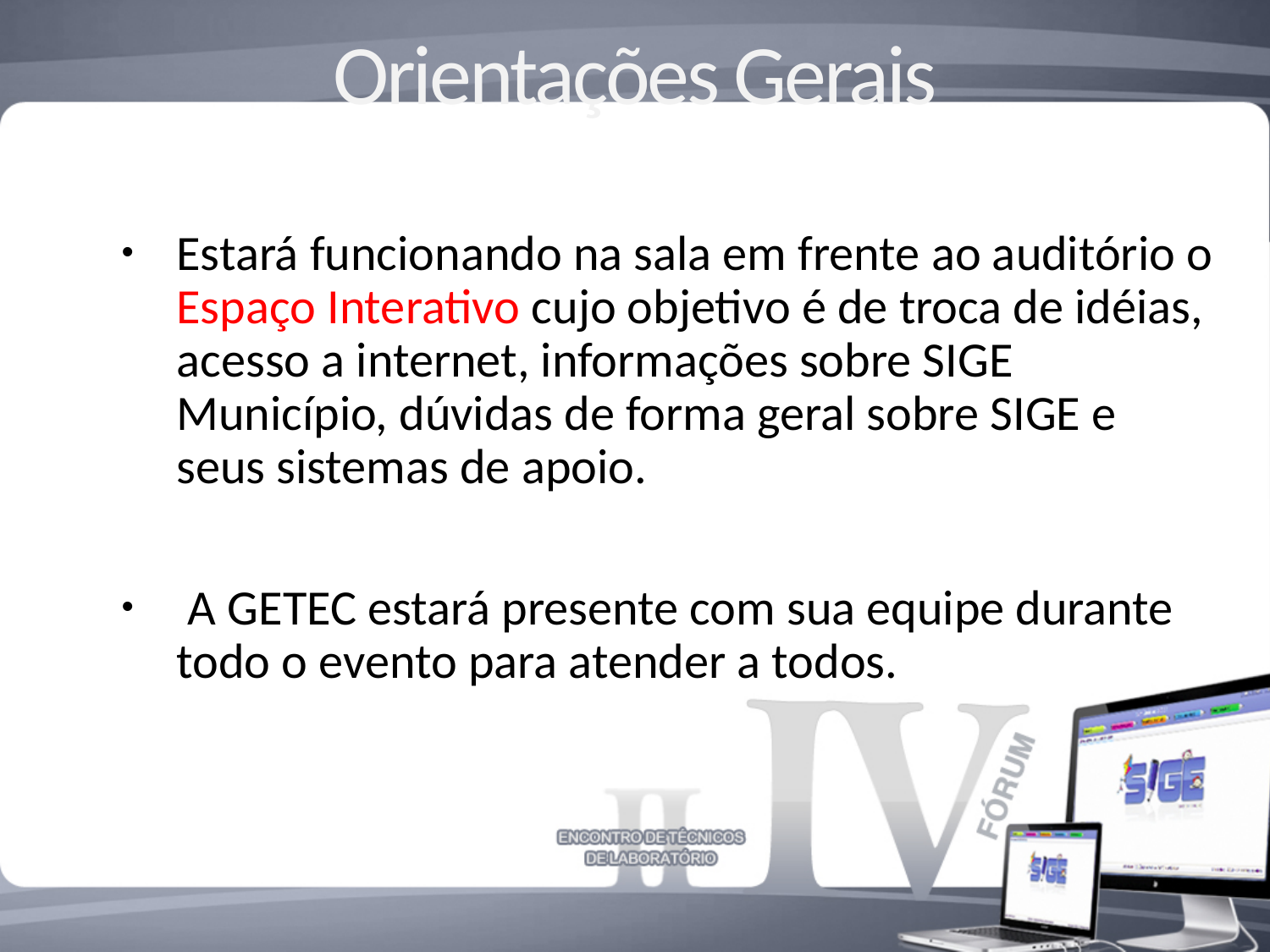

# Orientações Gerais
Estará funcionando na sala em frente ao auditório o Espaço Interativo cujo objetivo é de troca de idéias, acesso a internet, informações sobre SIGE Município, dúvidas de forma geral sobre SIGE e seus sistemas de apoio.

 A GETEC estará presente com sua equipe durante todo o evento para atender a todos.